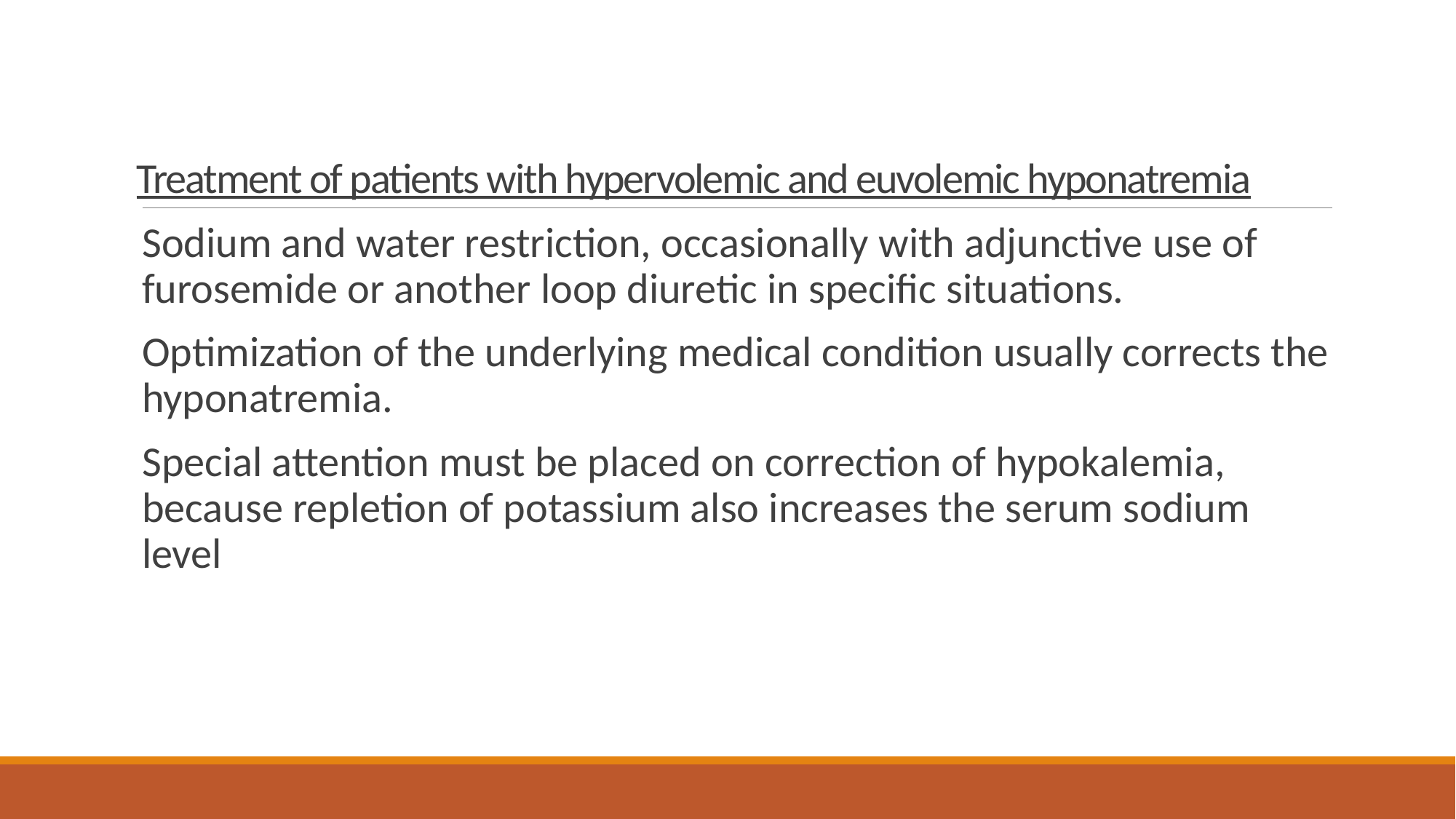

# Treatment of patients with hypervolemic and euvolemic hyponatremia
Sodium and water restriction, occasionally with adjunctive use of furosemide or another loop diuretic in specific situations.
Optimization of the underlying medical condition usually corrects the hyponatremia.
Special attention must be placed on correction of hypokalemia, because repletion of potassium also increases the serum sodium level